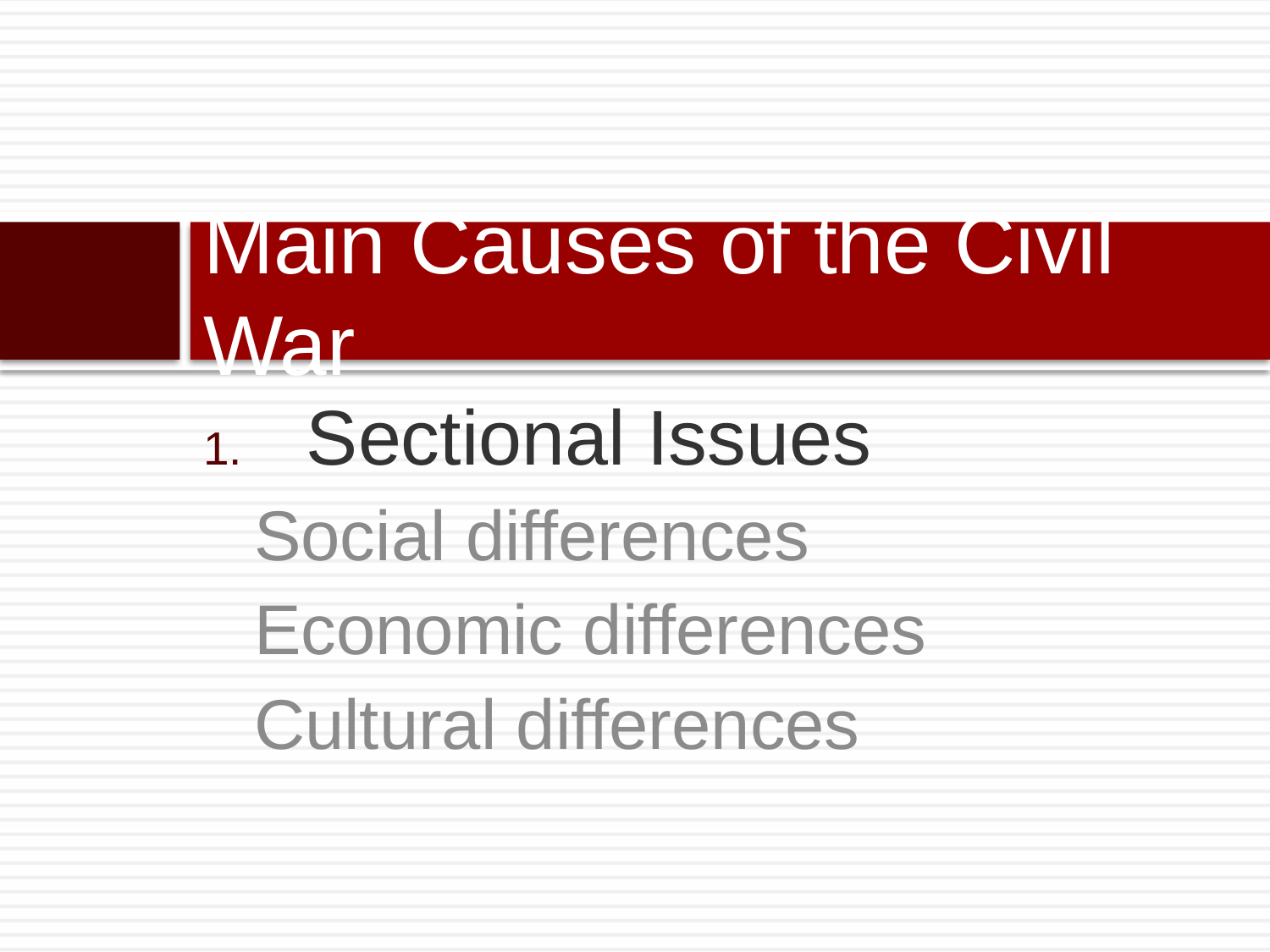

# Main Causes of the Civil War
Sectional Issues
Social differences
Economic differences
Cultural differences